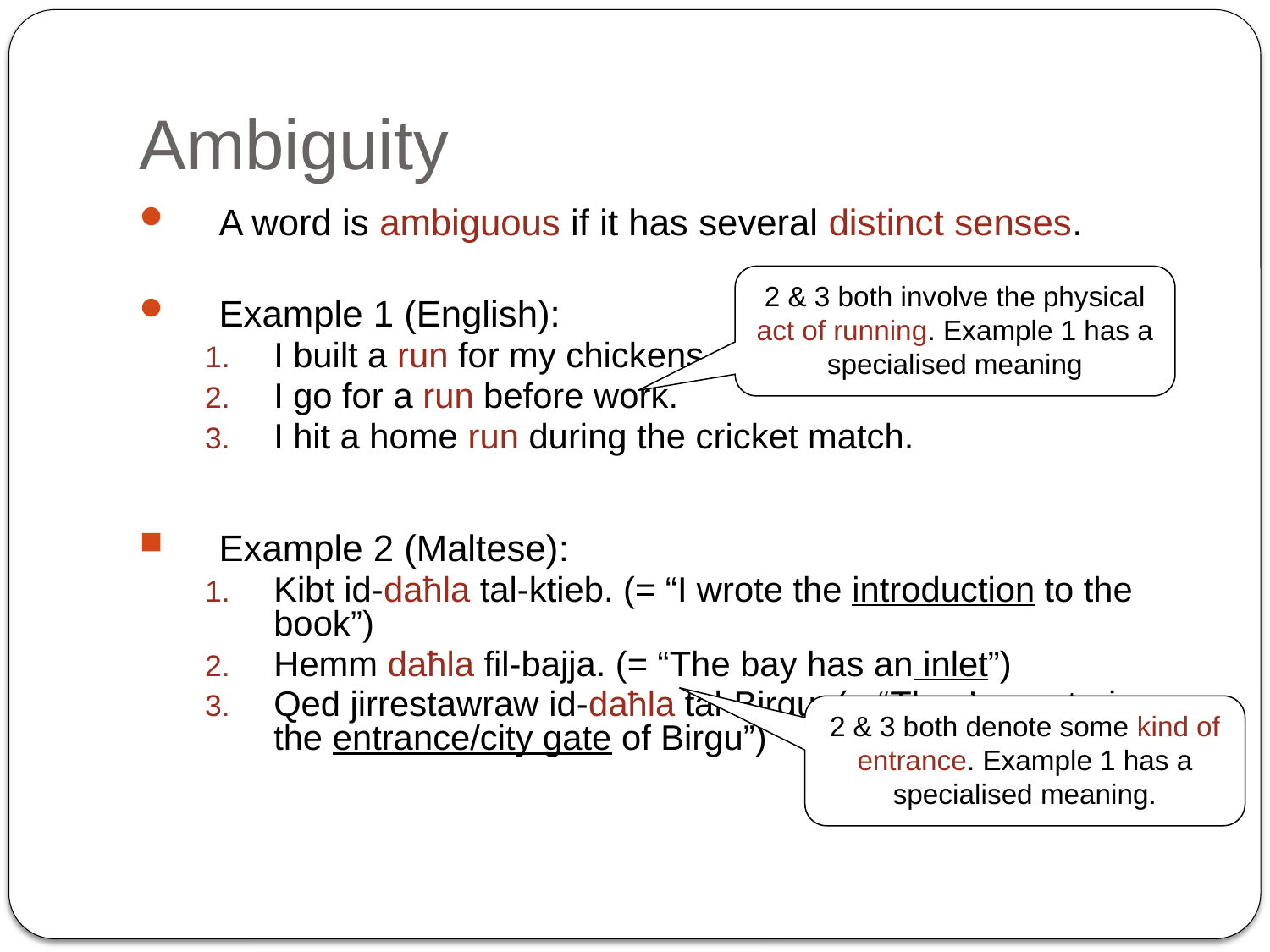

# Ambiguity
A word is ambiguous if it has several distinct senses.

Example 1 (English):
I built a run for my chickens.
I go for a run before work.
I hit a home run during the cricket match.

Example 2 (Maltese):
Kibt id-daħla tal-ktieb. (= “I wrote the introduction to the book”)
Hemm daħla fil-bajja. (= “The bay has an inlet”)
Qed jirrestawraw id-daħla tal-Birgu. (= “They’re restoring the entrance/city gate of Birgu”)

2 & 3 both involve the physical act of running. Example 1 has a specialised meaning
2 & 3 both denote some kind of entrance. Example 1 has a specialised meaning.